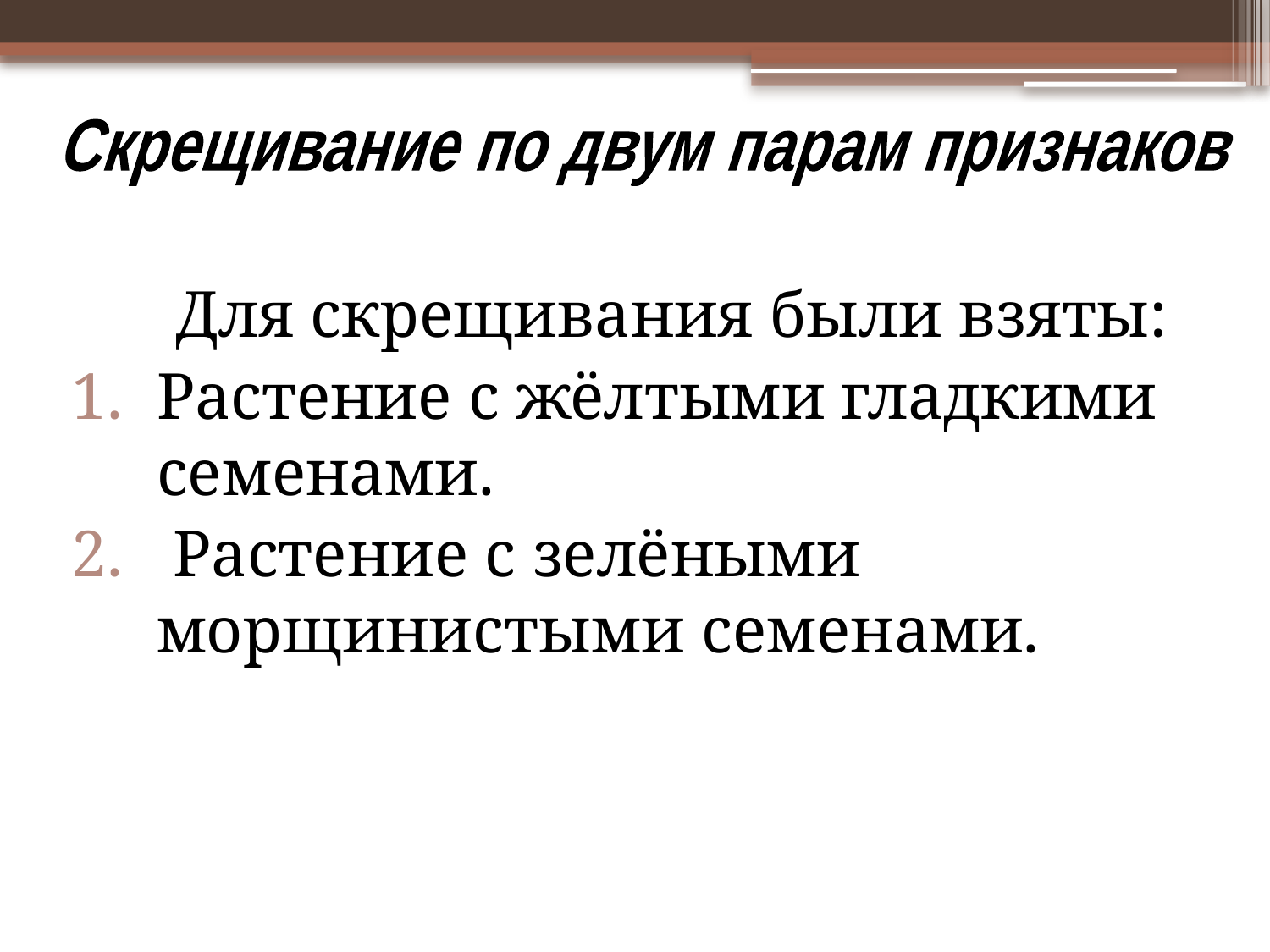

#
Скрещивание по двум парам признаков
        Для скрещивания были взяты:
Растение с жёлтыми гладкими семенами.
 Растение с зелёными морщинистыми семенами.